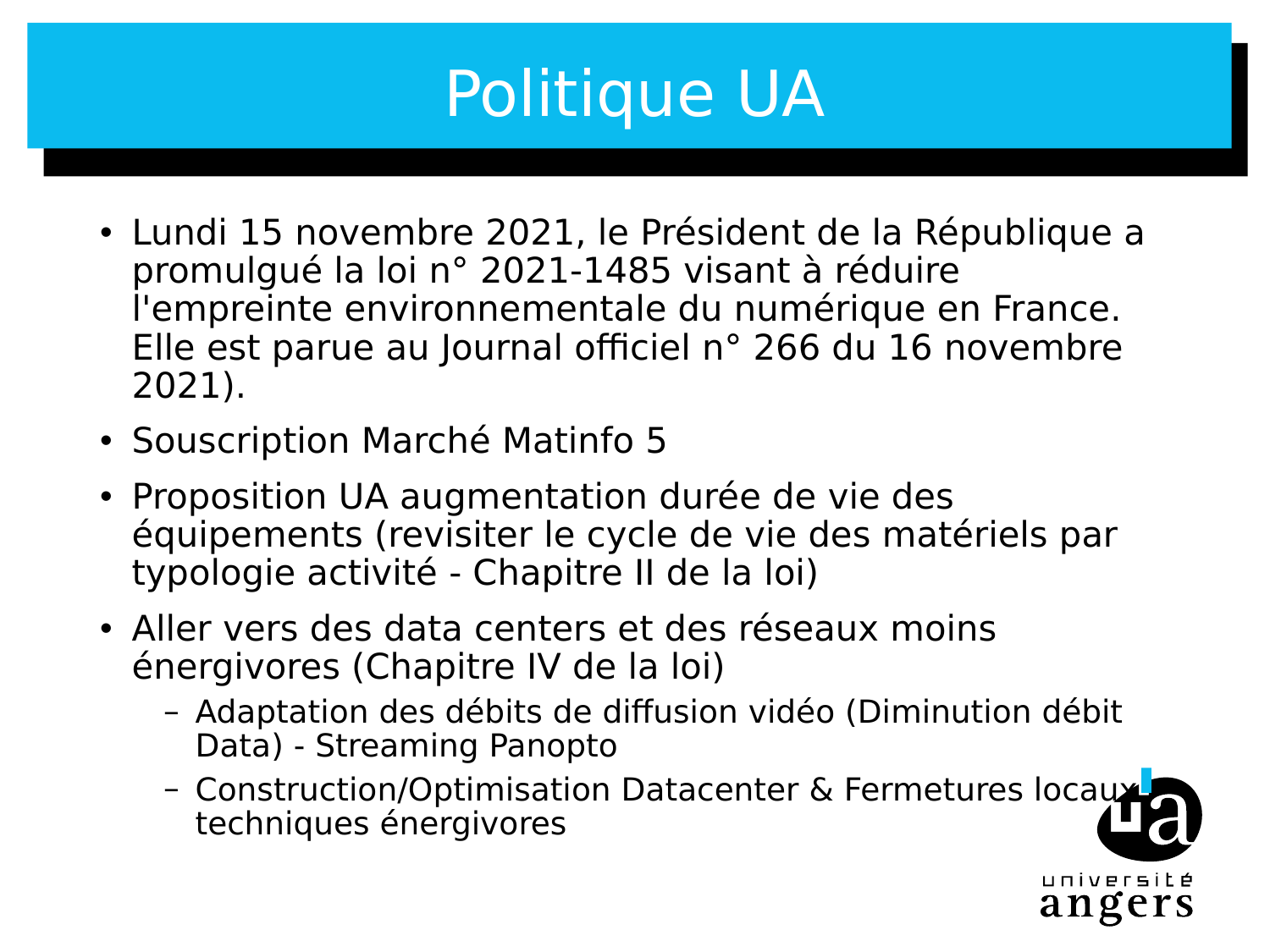

# Politique UA
Lundi 15 novembre 2021, le Président de la République a promulgué la loi n° 2021-1485 visant à réduire l'empreinte environnementale du numérique en France. Elle est parue au Journal officiel n° 266 du 16 novembre 2021).
Souscription Marché Matinfo 5
Proposition UA augmentation durée de vie des équipements (revisiter le cycle de vie des matériels par typologie activité - Chapitre II de la loi)
Aller vers des data centers et des réseaux moins énergivores (Chapitre IV de la loi)
Adaptation des débits de diffusion vidéo (Diminution débit Data) - Streaming Panopto
Construction/Optimisation Datacenter & Fermetures locaux techniques énergivores